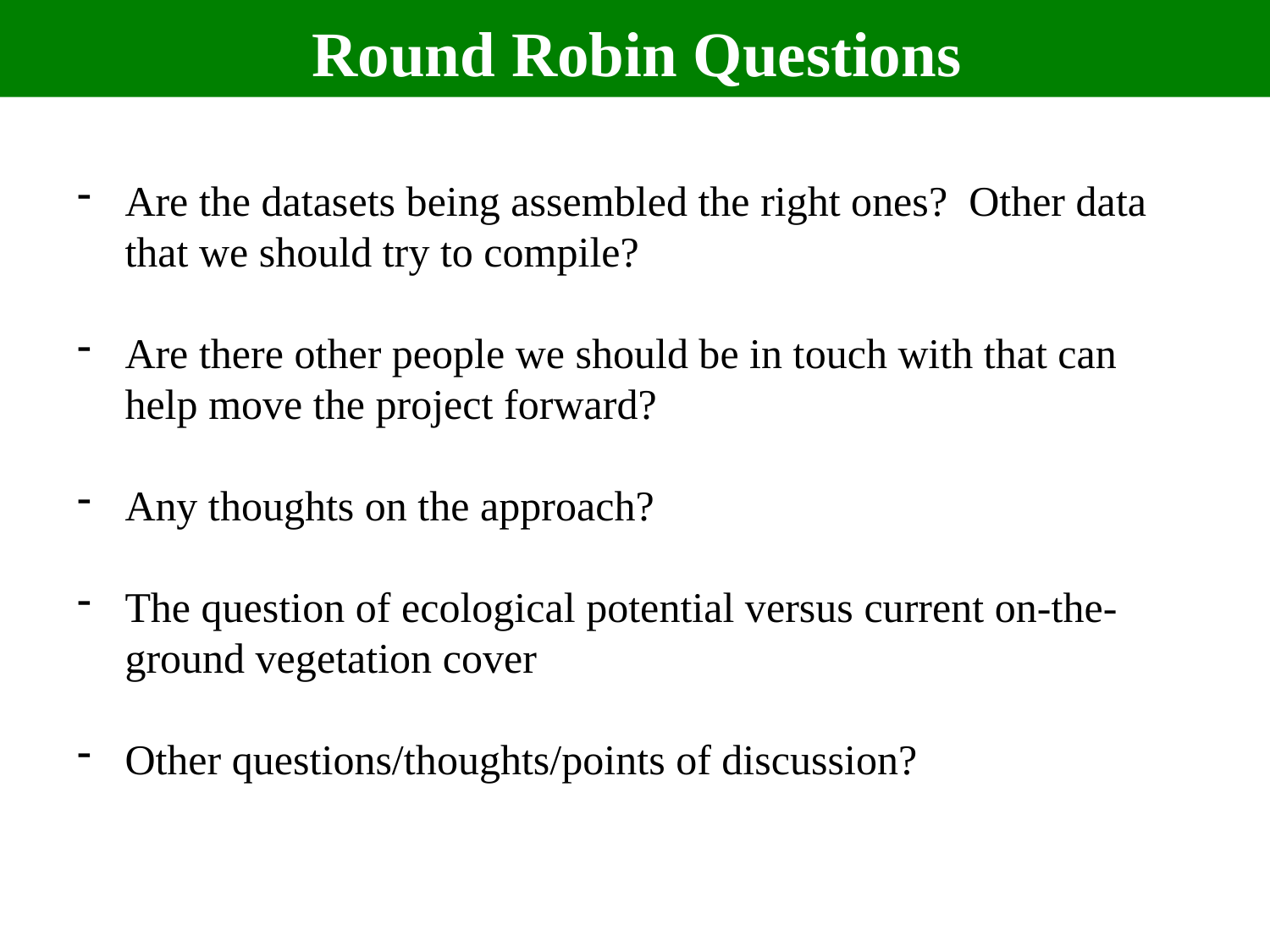

Round Robin Questions
Are the datasets being assembled the right ones?  Other data that we should try to compile?

Are there other people we should be in touch with that can help move the project forward?

Any thoughts on the approach?

The question of ecological potential versus current on-the-ground vegetation cover

Other questions/thoughts/points of discussion?